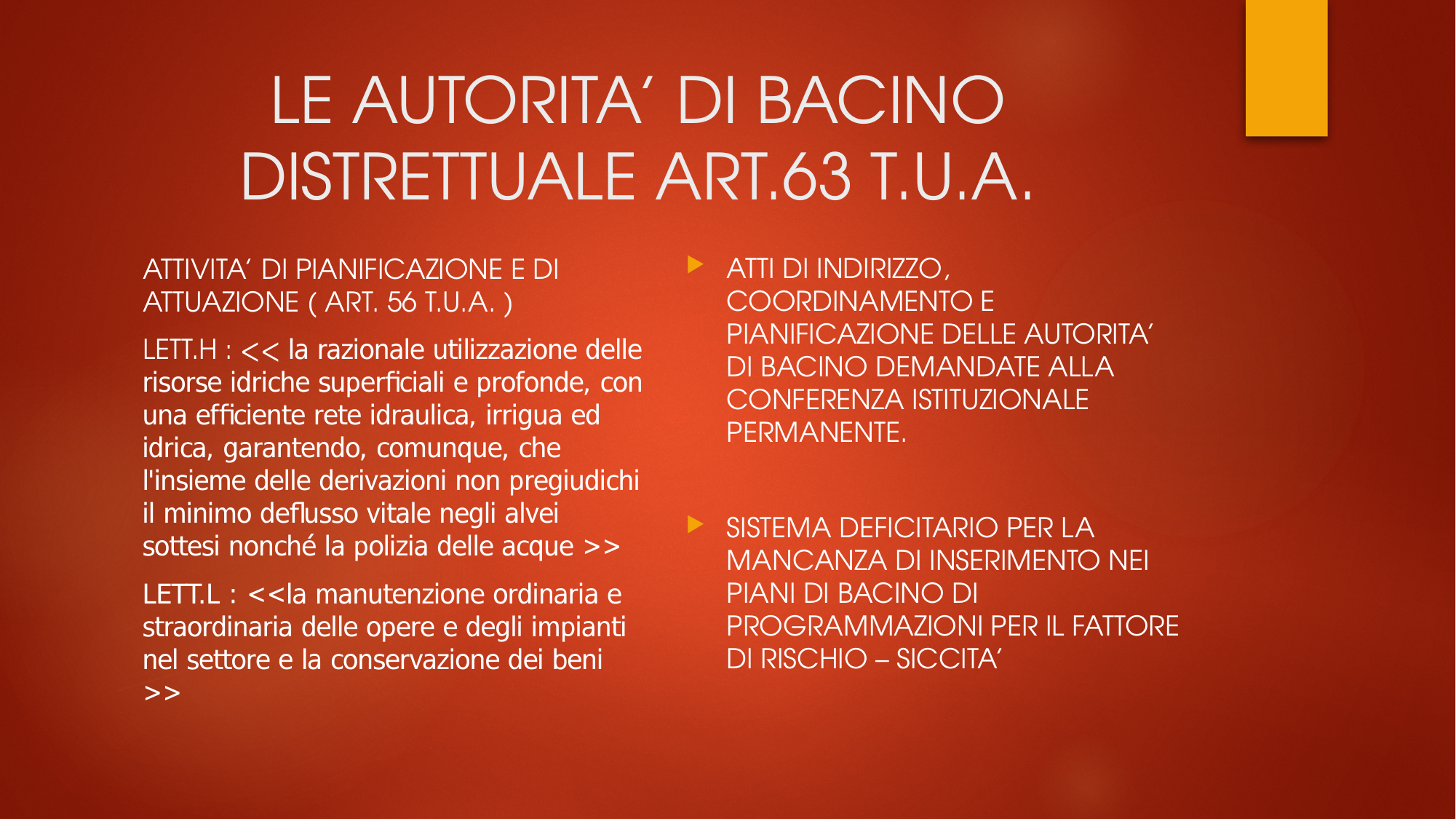

# LE AUTORITA’ DI BACINO DISTRETTUALE ART.63 T.U.A.
ATTI DI INDIRIZZO, COORDINAMENTO E PIANIFICAZIONE DELLE AUTORITA’ DI BACINO DEMANDATE ALLA CONFERENZA ISTITUZIONALE PERMANENTE.

SISTEMA DEFICITARIO PER LA MANCANZA DI INSERIMENTO NEI PIANI DI BACINO DI PROGRAMMAZIONI PER IL FATTORE DI RISCHIO – SICCITA’
ATTIVITA’ DI PIANIFICAZIONE E DI ATTUAZIONE ( ART. 56 T.U.A. )
LETT.H : << la razionale utilizzazione delle risorse idriche superficiali e profonde, con una efficiente rete idraulica, irrigua ed idrica, garantendo, comunque, che l'insieme delle derivazioni non pregiudichi il minimo deflusso vitale negli alvei sottesi nonché la polizia delle acque >>
LETT.L : <<la manutenzione ordinaria e straordinaria delle opere e degli impianti nel settore e la conservazione dei beni >>